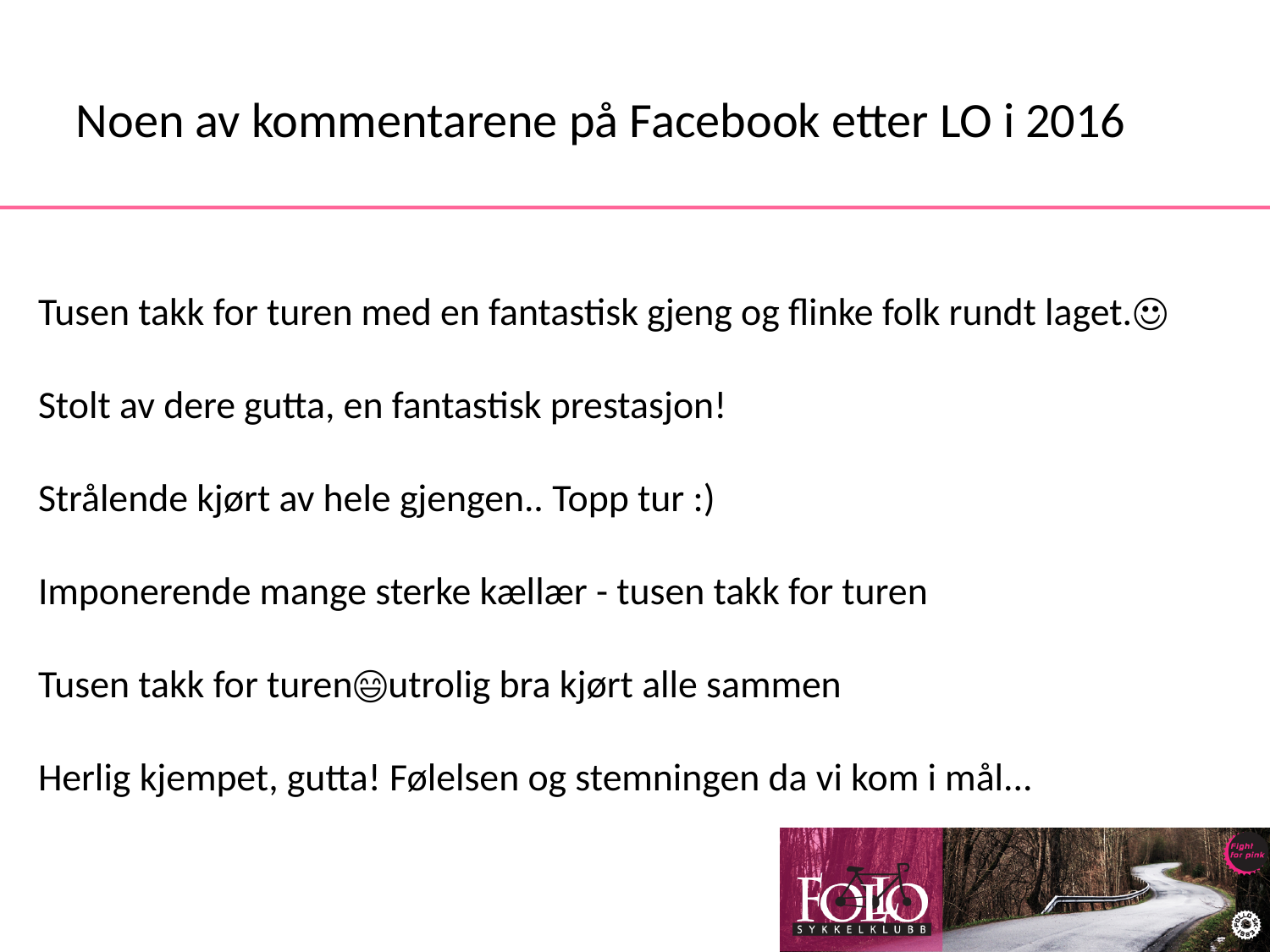

Noen av kommentarene på Facebook etter LO i 2016
Tusen takk for turen med en fantastisk gjeng og flinke folk rundt laget.☺

Stolt av dere gutta, en fantastisk prestasjon!

Strålende kjørt av hele gjengen.. Topp tur :)

Imponerende mange sterke kællær - tusen takk for turen

Tusen takk for turen😄utrolig bra kjørt alle sammen

Herlig kjempet, gutta! Følelsen og stemningen da vi kom i mål...